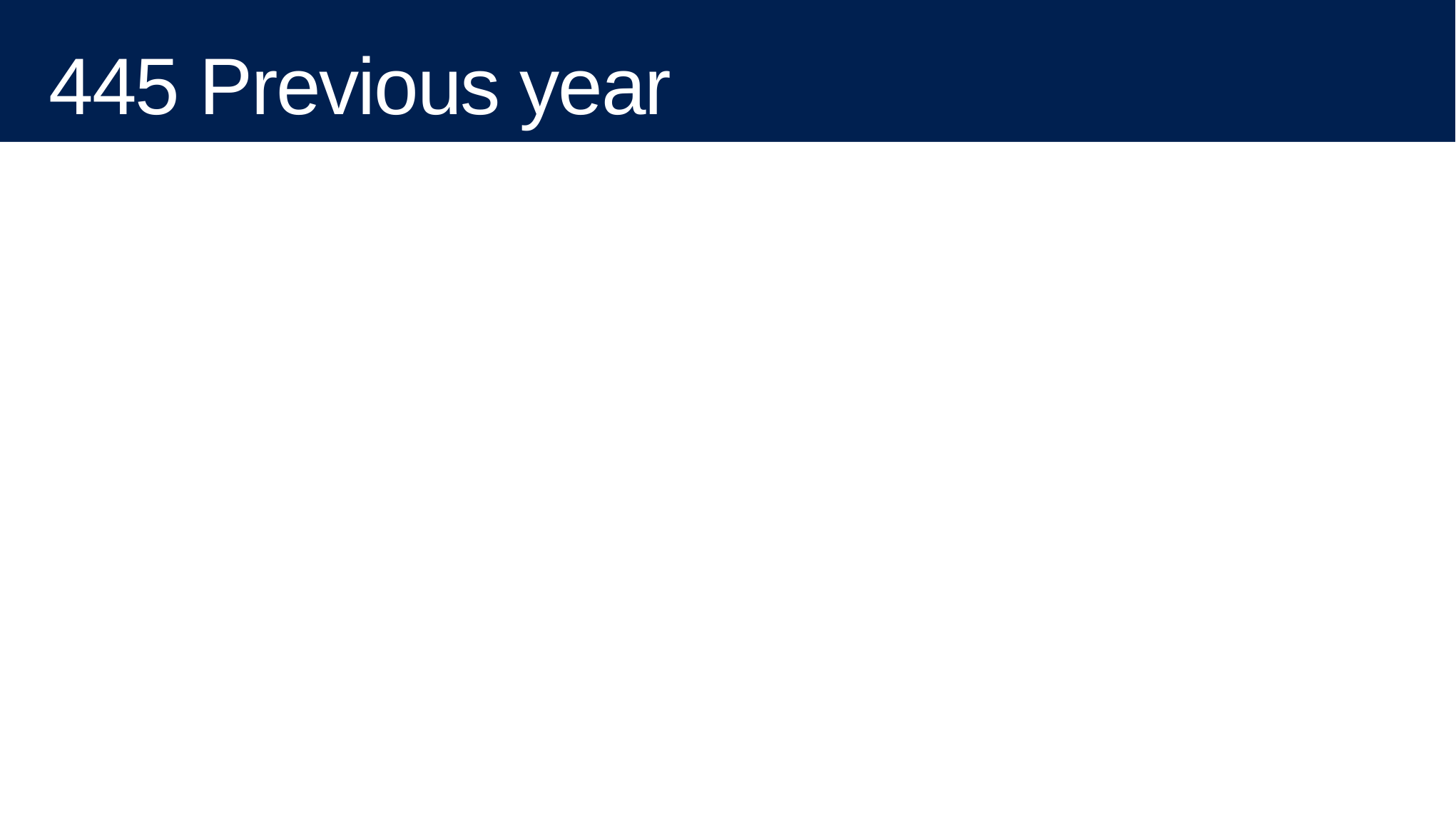

# 445 Previous year
[Sum of Revenue Same Month Previous Year]=       IF(HASONEVALUE(DateTable[445Year])
   && HASONEVALUE(DateTable[445Month])
	,CALCULATE([Sum of Revenue]                            		  ,ALL(DateTable) 		 		 				  ,DateTable[445Year] =                          			VALUES(DateTable[445Year])-1                            		  ,DateTable[445Month] =                             			VALUES(DateTable[445Month])                           	)
)